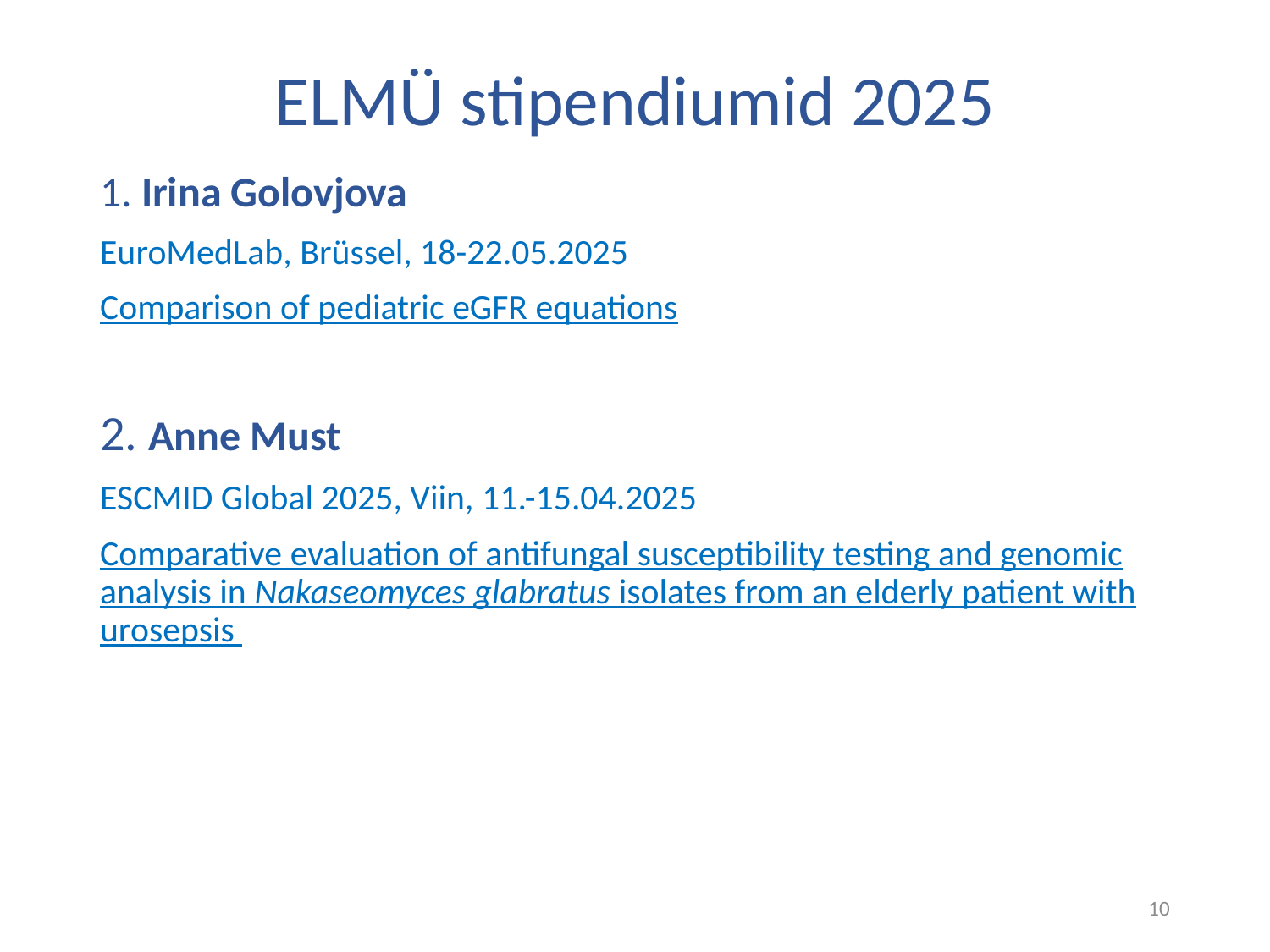

# ELMÜ stipendiumid 2025
1. Irina Golovjova
EuroMedLab, Brüssel, 18-22.05.2025
Comparison of pediatric eGFR equations

2. Anne Must
ESCMID Global 2025, Viin, 11.-15.04.2025
Comparative evaluation of antifungal susceptibility testing and genomic analysis in Nakaseomyces glabratus isolates from an elderly patient with urosepsis
10